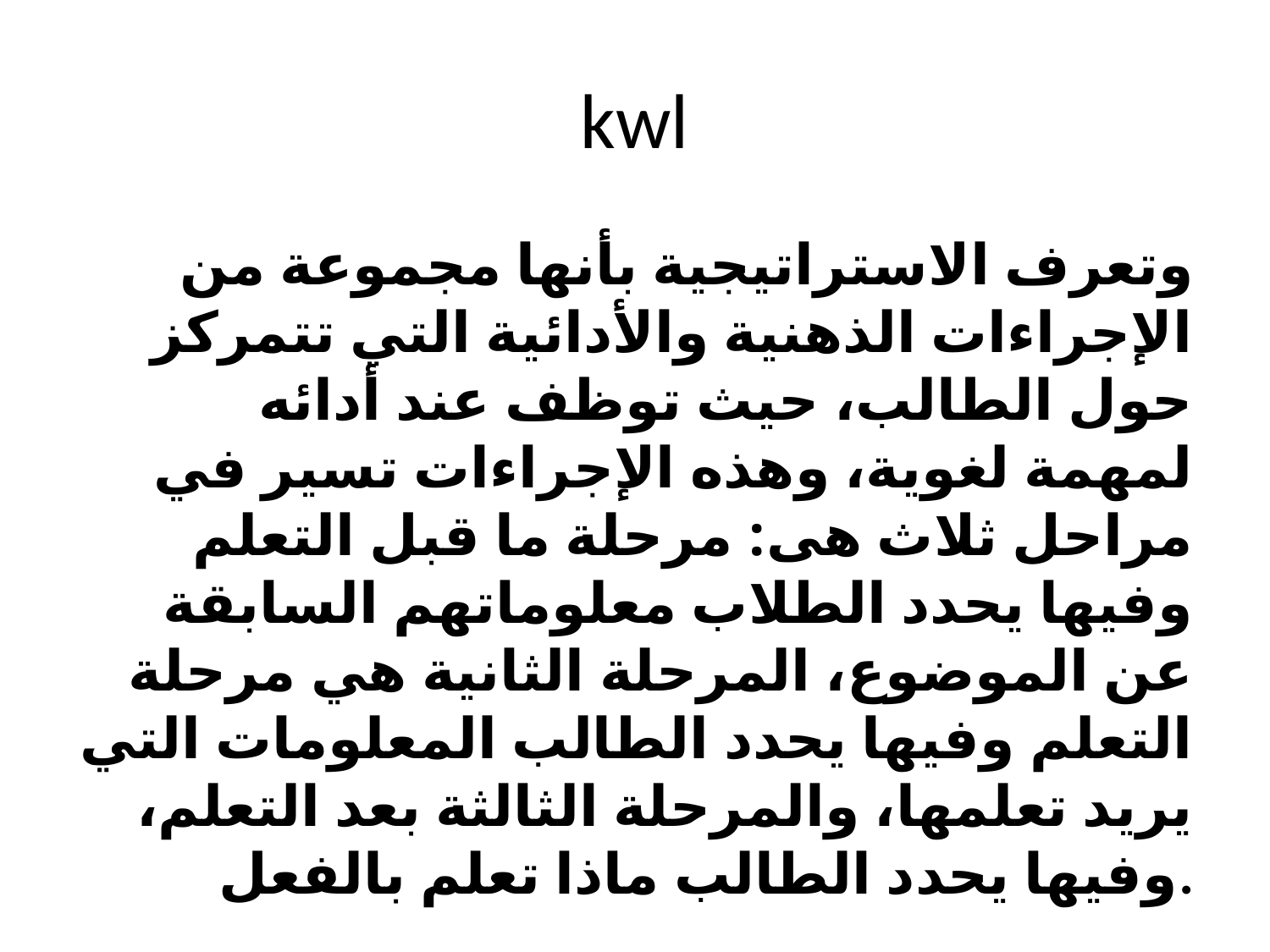

# kwl
    وتعرف الاستراتيجية بأنها مجموعة من الإجراءات الذهنية والأدائية التي تتمركز حول الطالب، حيث توظف عند أدائه لمهمة لغوية، وهذه الإجراءات تسير في مراحل ثلاث هى: مرحلة ما قبل التعلم وفيها يحدد الطلاب معلوماتهم السابقة عن الموضوع، المرحلة الثانية هي مرحلة التعلم وفيها يحدد الطالب المعلومات التي يريد تعلمها، والمرحلة الثالثة بعد التعلم، وفيها يحدد الطالب ماذا تعلم بالفعل.